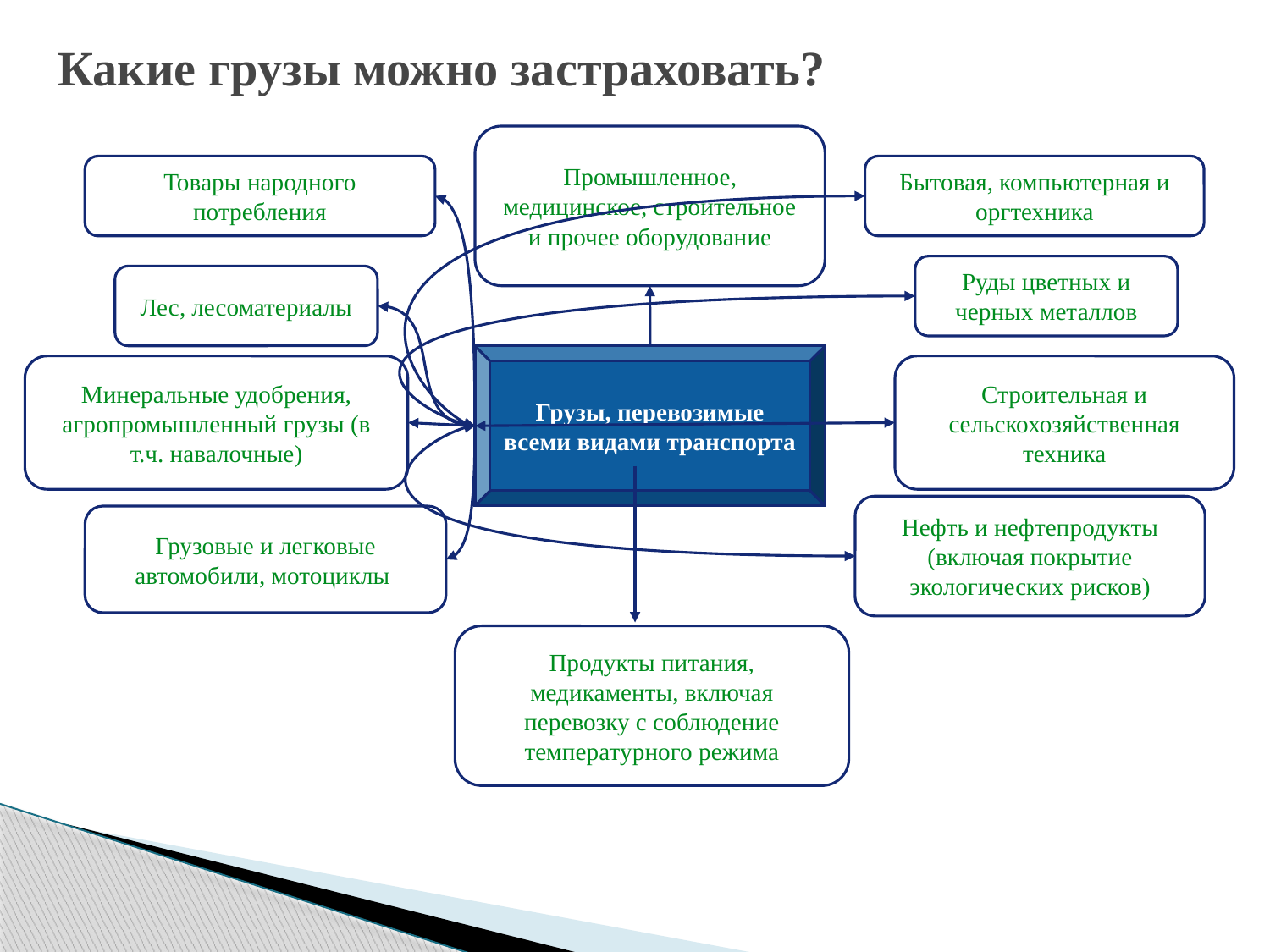

# Какие грузы можно застраховать?
Промышленное, медицинское, строительное и прочее оборудование
Товары народного потребления
Бытовая, компьютерная и оргтехника
Руды цветных и черных металлов
Лес, лесоматериалы
Грузы, перевозимые всеми видами транспорта
Минеральные удобрения, агропромышленный грузы (в т.ч. навалочные)
Строительная и сельскохозяйственная техника
Нефть и нефтепродукты (включая покрытие экологических рисков)
Грузовые и легковые автомобили, мотоциклы
Продукты питания, медикаменты, включая перевозку с соблюдение температурного режима
10.11.2021